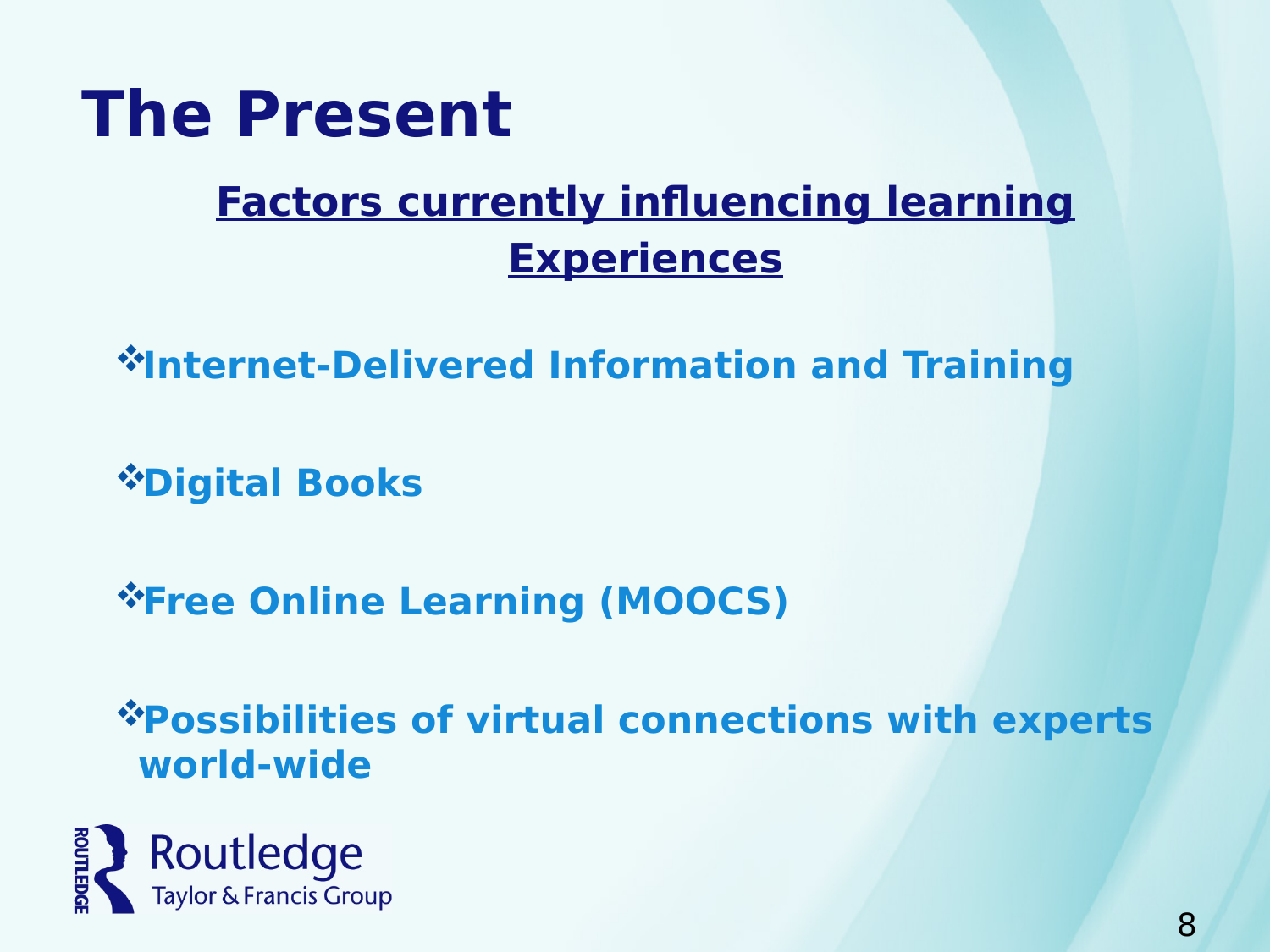

# The Present
Factors currently influencing learning
Experiences

Internet-Delivered Information and Training

Digital Books

Free Online Learning (MOOCS)

Possibilities of virtual connections with experts world-wide
8